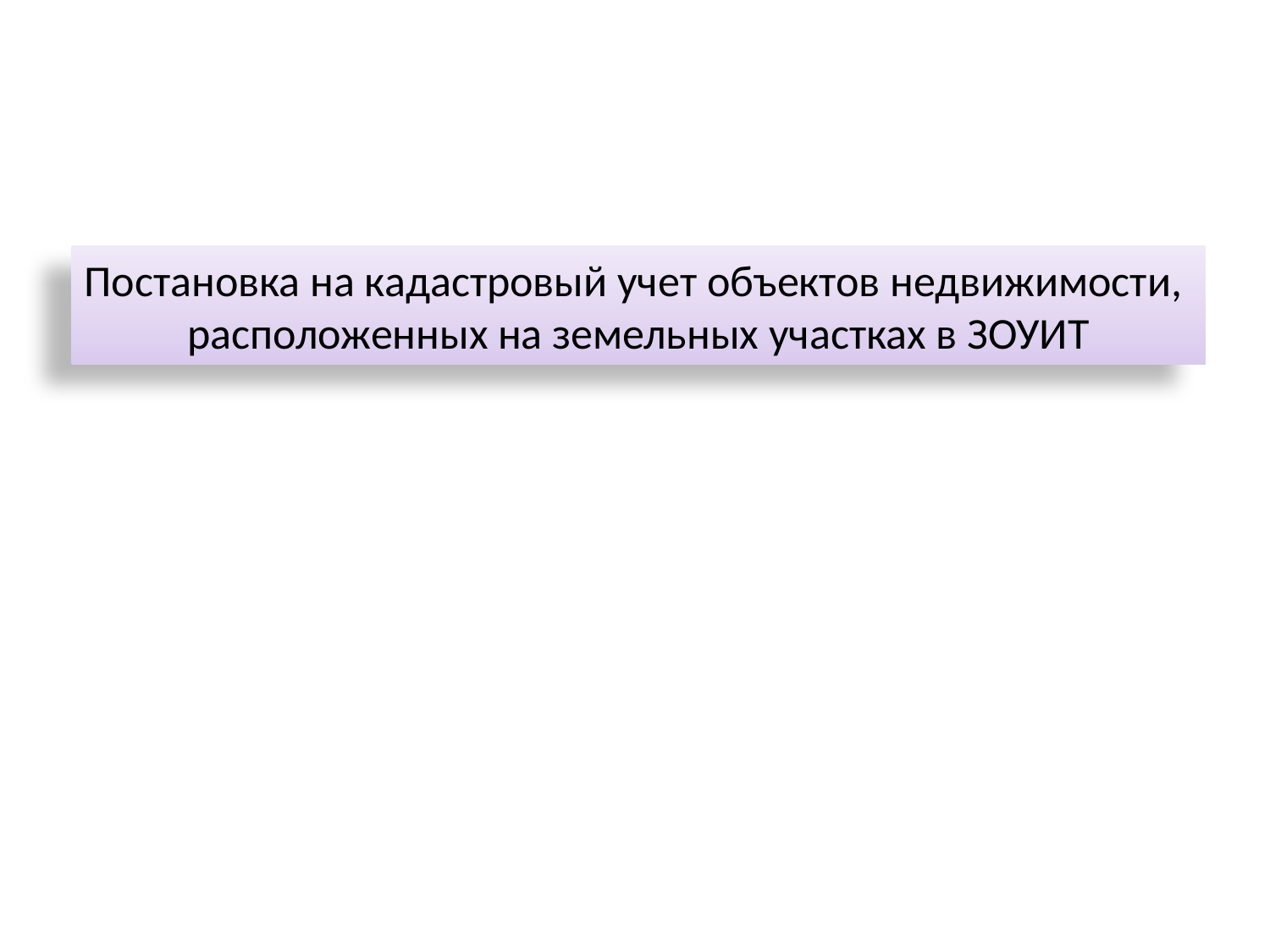

Постановка на кадастровый учет объектов недвижимости,
расположенных на земельных участках в ЗОУИТ